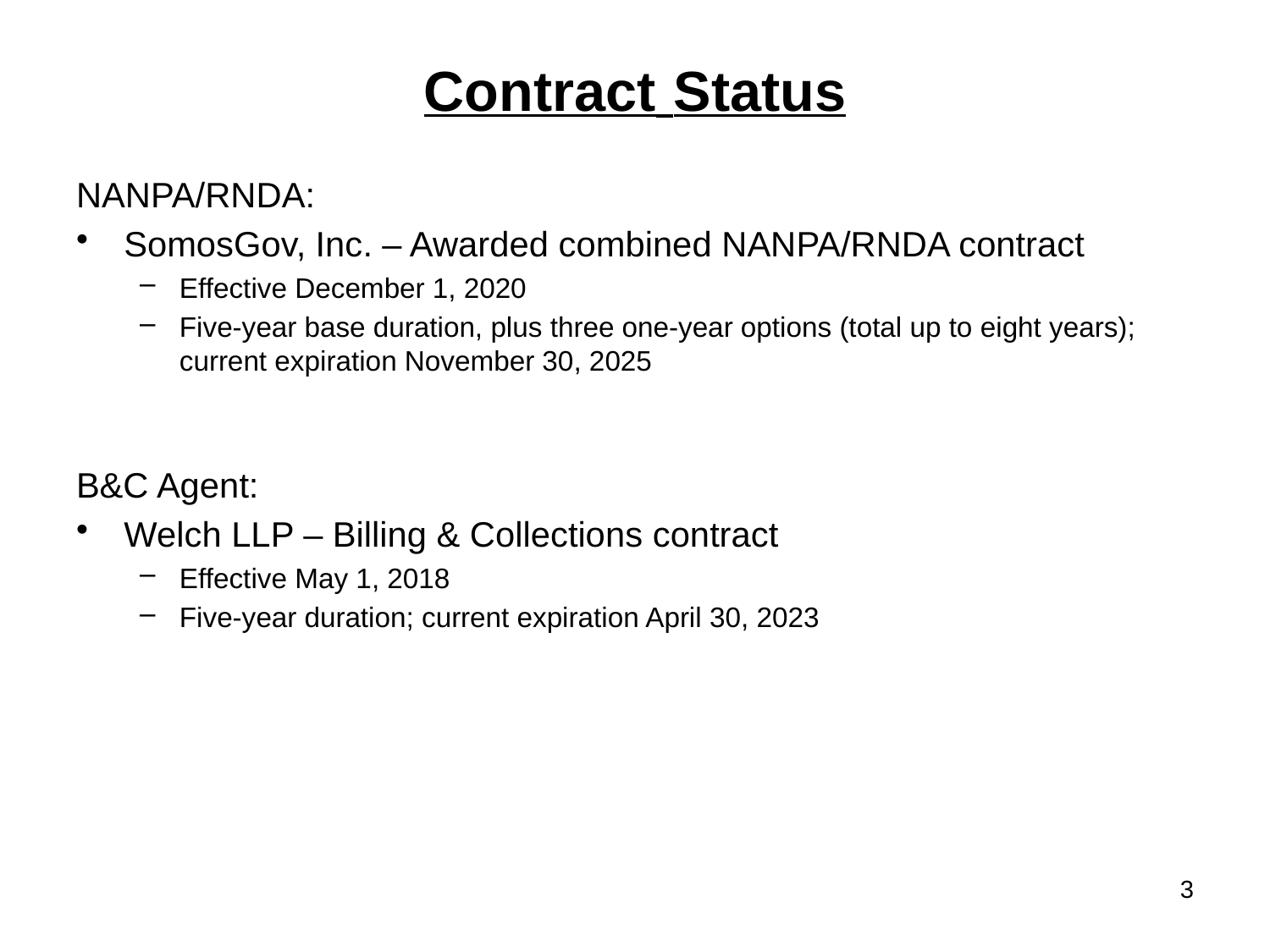

# Contract Status
NANPA/RNDA:
SomosGov, Inc. – Awarded combined NANPA/RNDA contract
Effective December 1, 2020
Five-year base duration, plus three one-year options (total up to eight years); current expiration November 30, 2025

B&C Agent:
Welch LLP – Billing & Collections contract
Effective May 1, 2018
Five-year duration; current expiration April 30, 2023

3